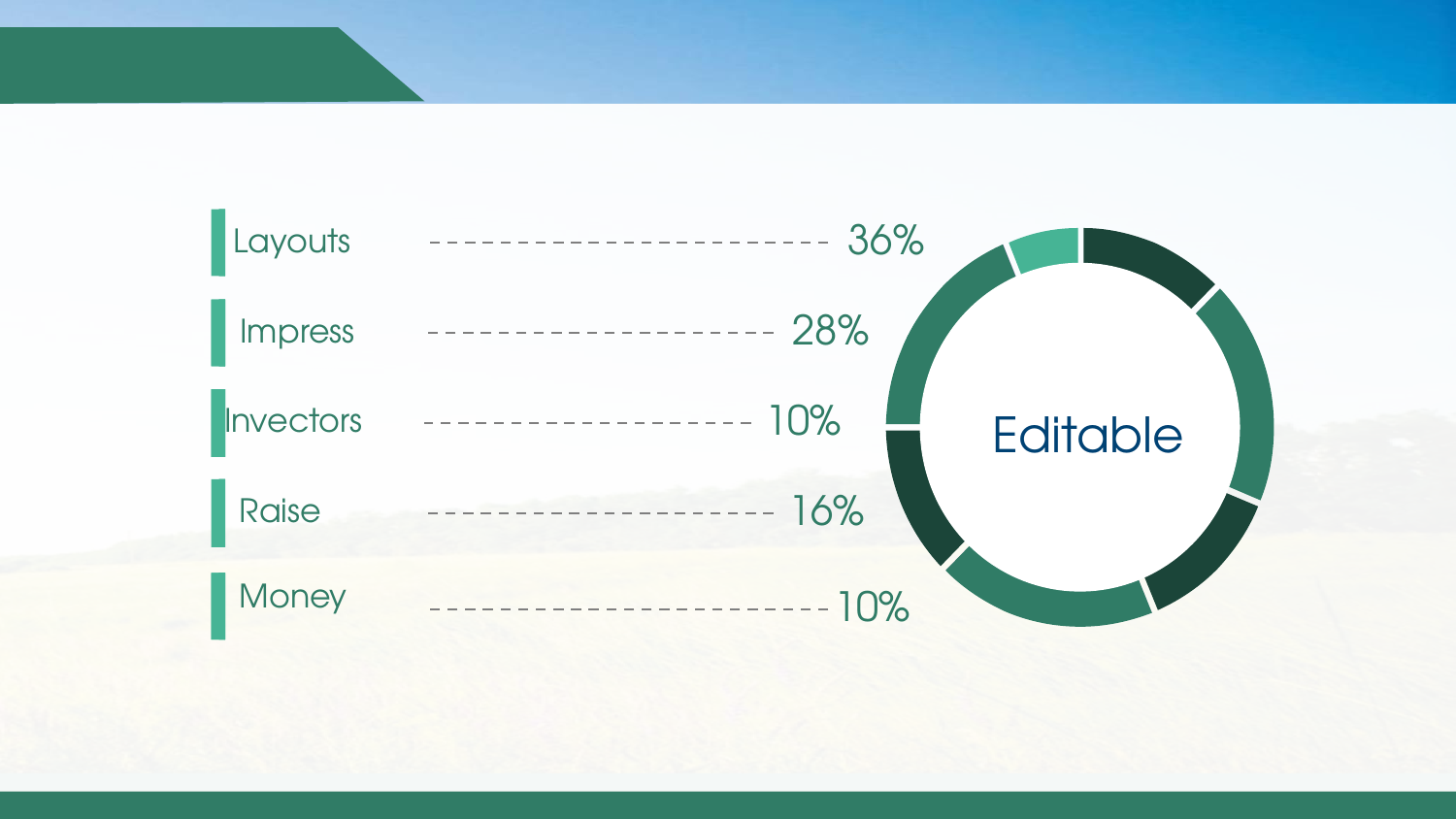

#
36%

Layouts

28%

Impress
10%

Invectors
Editable
16%

Raise
Money

10%